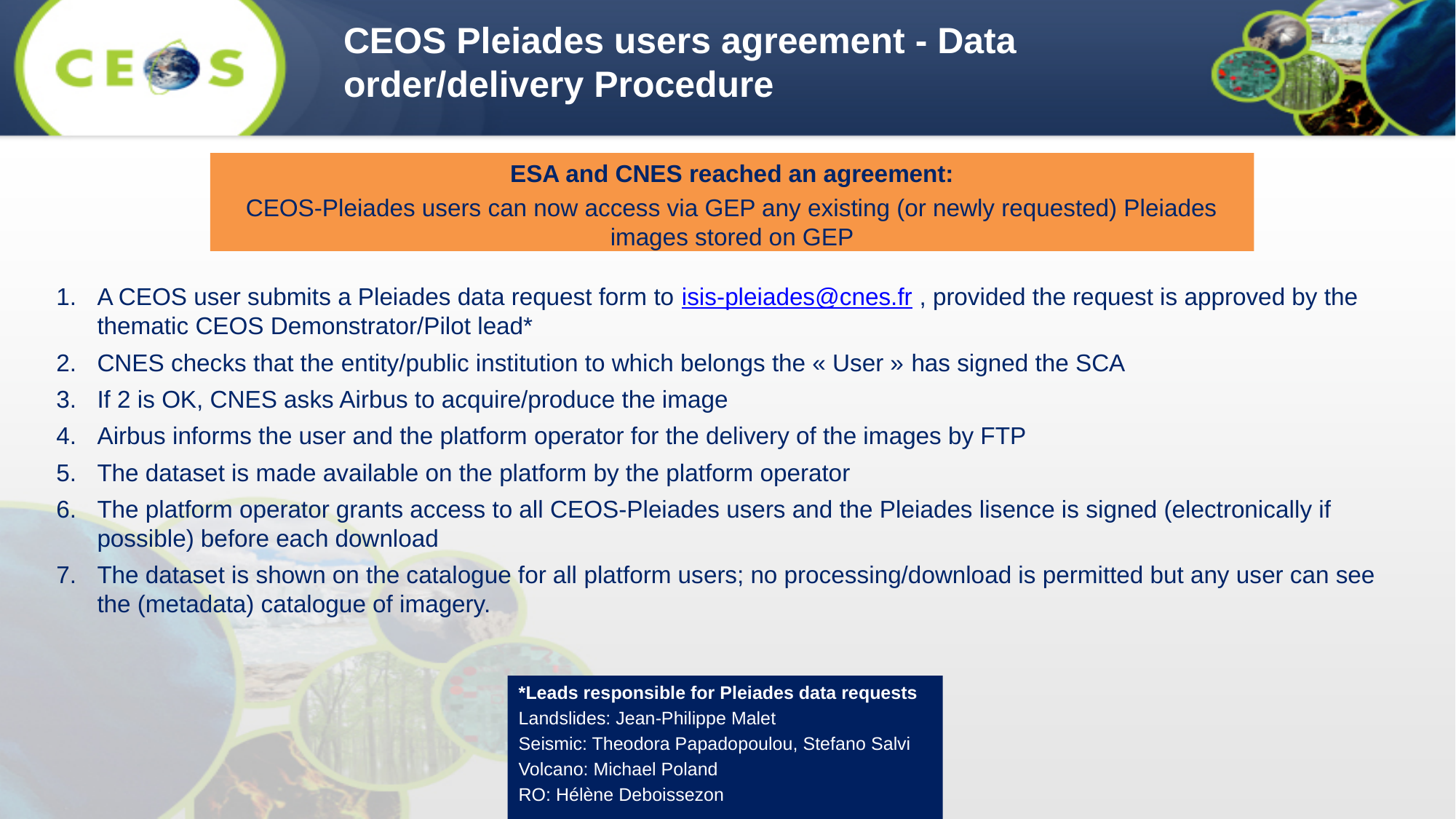

CEOS Pleiades users agreement - Data order/delivery Procedure
ESA and CNES reached an agreement:
CEOS-Pleiades users can now access via GEP any existing (or newly requested) Pleiades images stored on GEP
A CEOS user submits a Pleiades data request form to isis-pleiades@cnes.fr , provided the request is approved by the thematic CEOS Demonstrator/Pilot lead*
CNES checks that the entity/public institution to which belongs the « User » has signed the SCA
If 2 is OK, CNES asks Airbus to acquire/produce the image
Airbus informs the user and the platform operator for the delivery of the images by FTP
The dataset is made available on the platform by the platform operator
The platform operator grants access to all CEOS-Pleiades users and the Pleiades lisence is signed (electronically if possible) before each download
The dataset is shown on the catalogue for all platform users; no processing/download is permitted but any user can see the (metadata) catalogue of imagery.
*Leads responsible for Pleiades data requests
Landslides: Jean-Philippe Malet
Seismic: Theodora Papadopoulou, Stefano Salvi
Volcano: Michael Poland
RO: Hélène Deboissezon